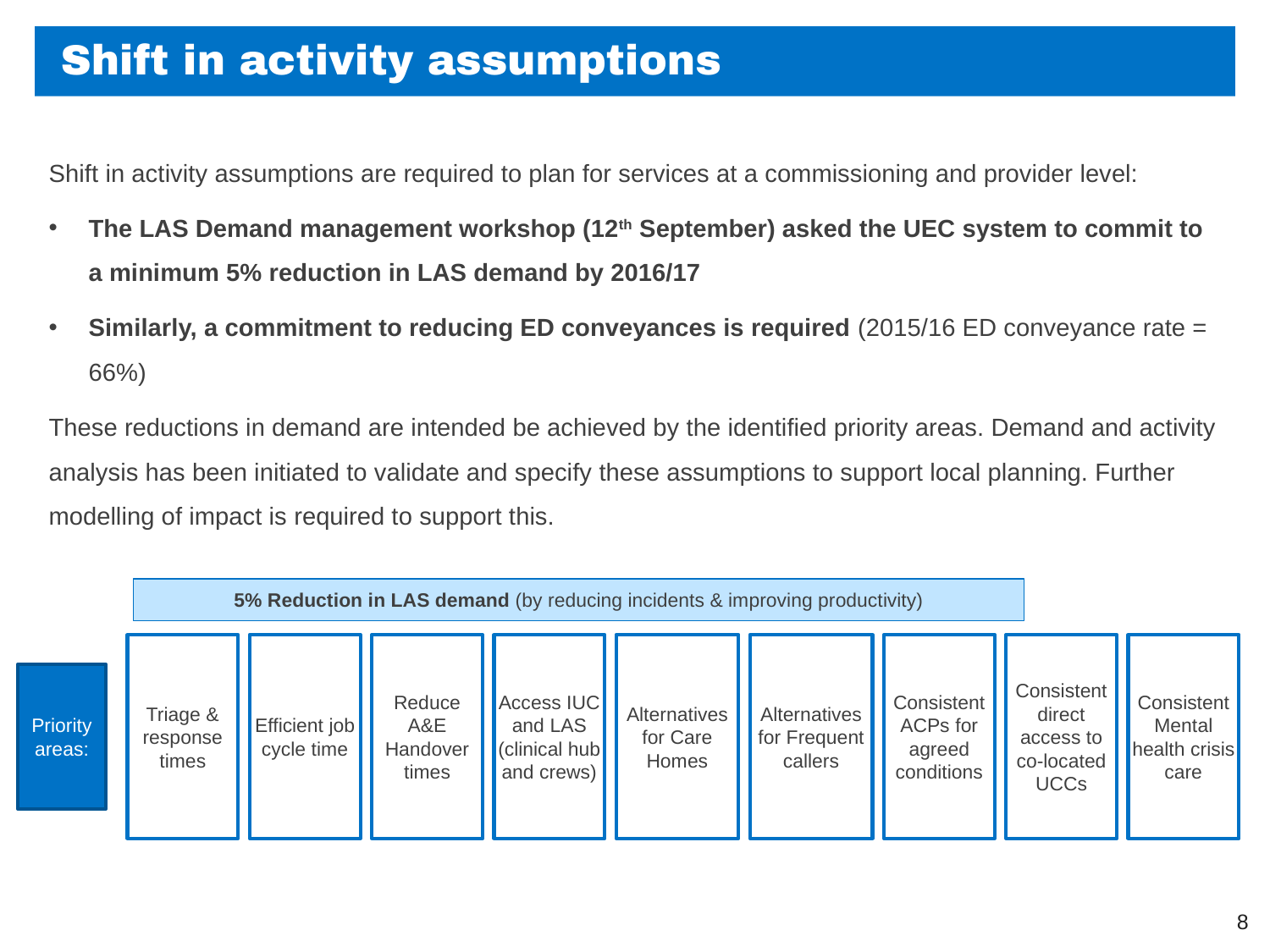

# Shift in activity assumptions
Shift in activity assumptions are required to plan for services at a commissioning and provider level:
The LAS Demand management workshop (12th September) asked the UEC system to commit to a minimum 5% reduction in LAS demand by 2016/17
Similarly, a commitment to reducing ED conveyances is required (2015/16 ED conveyance rate = 66%)
These reductions in demand are intended be achieved by the identified priority areas. Demand and activity analysis has been initiated to validate and specify these assumptions to support local planning. Further modelling of impact is required to support this.
5% Reduction in LAS demand (by reducing incidents & improving productivity)
Triage & response times
Efficient job cycle time
Reduce A&E Handover times
Access IUC and LAS (clinical hub and crews)
Alternatives for Care Homes
Alternatives for Frequent callers
Consistent ACPs for agreed conditions
Consistent direct access to co-located UCCs
Consistent Mental health crisis care
Priority areas:
8